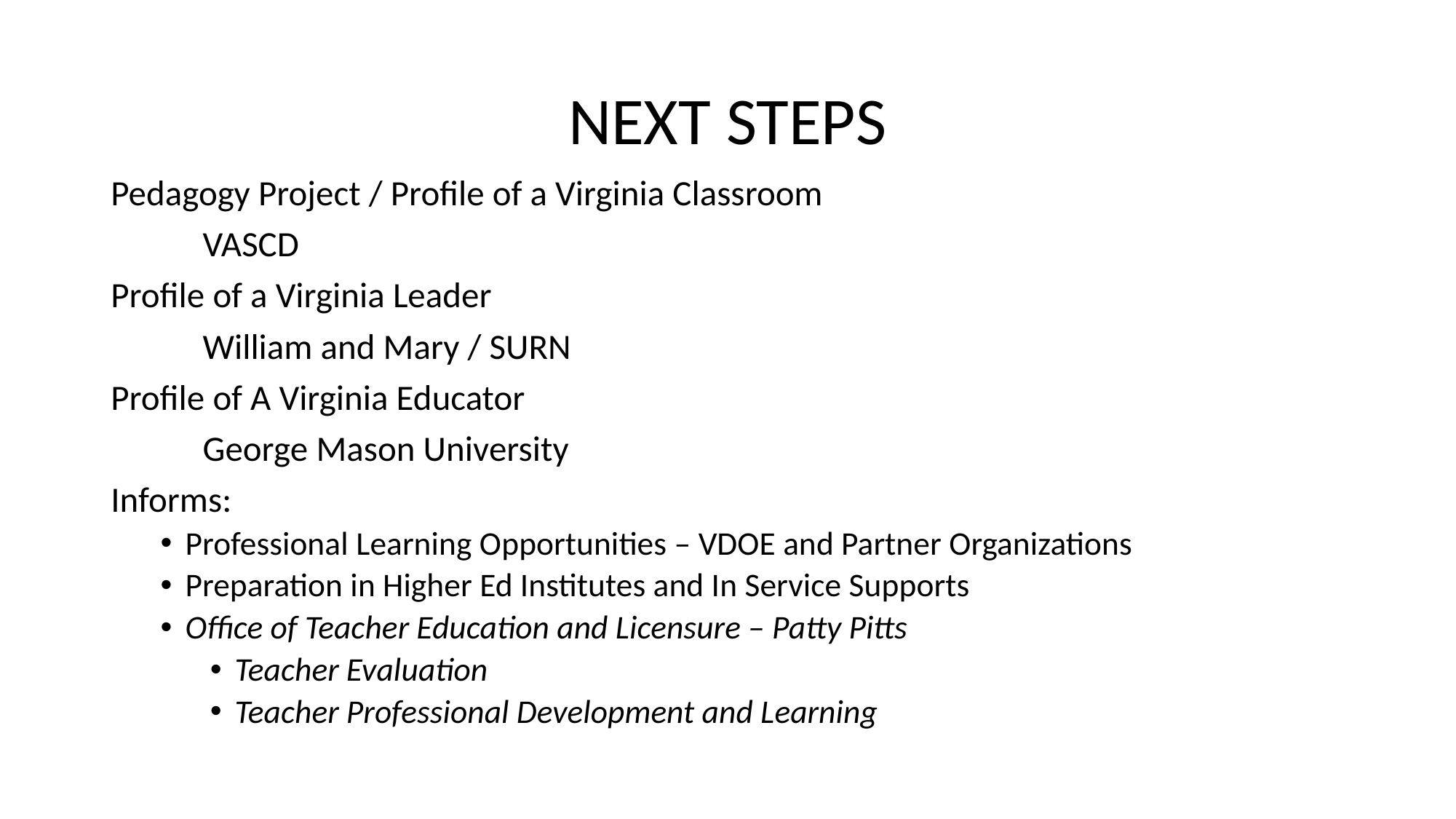

# NEXT STEPS
Pedagogy Project / Profile of a Virginia Classroom
	VASCD
Profile of a Virginia Leader
	William and Mary / SURN
Profile of A Virginia Educator
	George Mason University
Informs:
Professional Learning Opportunities – VDOE and Partner Organizations
Preparation in Higher Ed Institutes and In Service Supports
Office of Teacher Education and Licensure – Patty Pitts
Teacher Evaluation
Teacher Professional Development and Learning